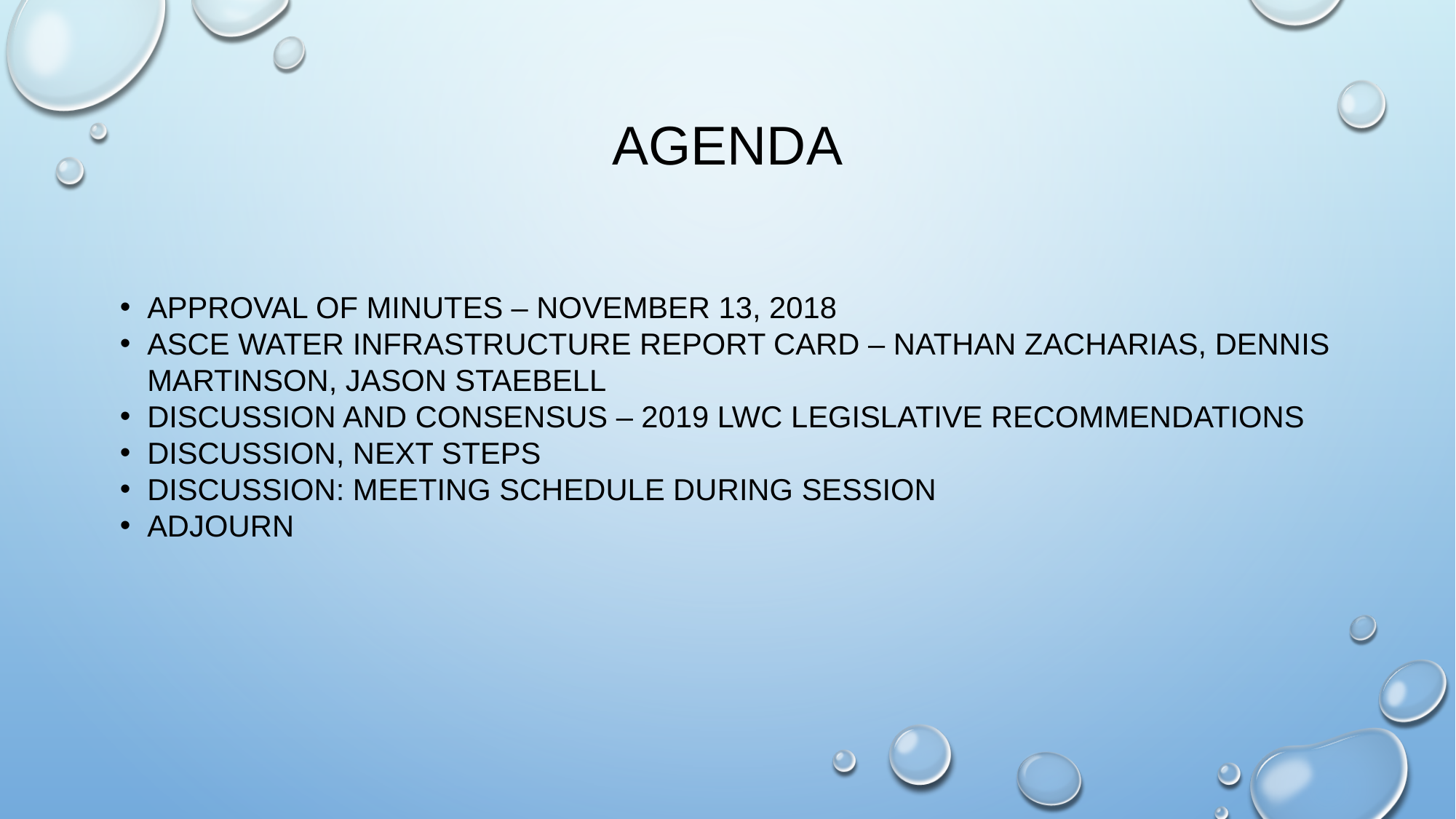

# Agenda
Approval of Minutes – November 13, 2018
Asce water infrastructure report card – nathan Zacharias, dennis Martinson, Jason staebell
Discussion and consensus – 2019 lwc legislative recommendations
Discussion, next steps
Discussion: meeting schedule during session
adjourn